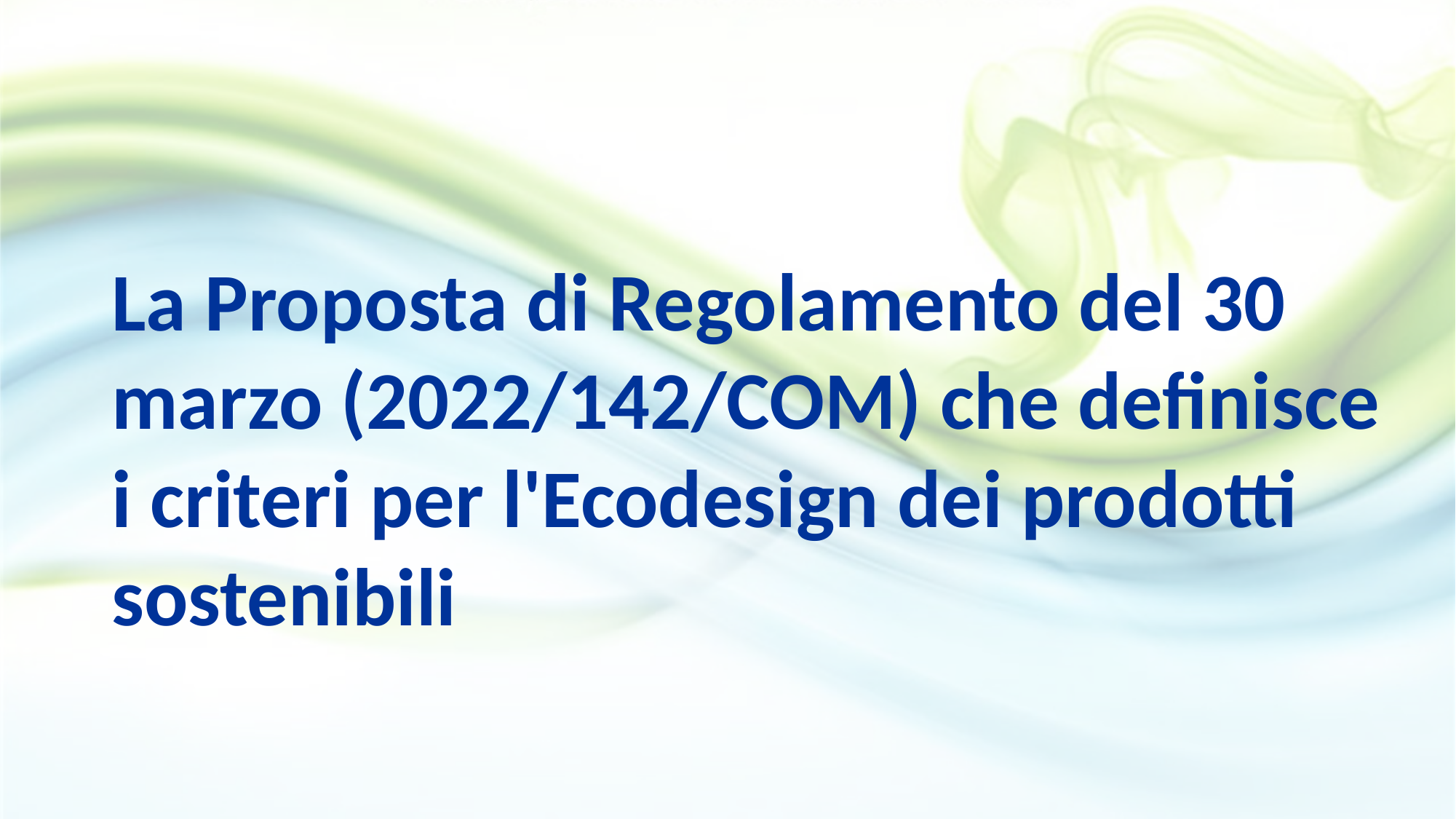

La Proposta di Regolamento del 30 marzo (2022/142/COM) che definisce i criteri per l'Ecodesign dei prodotti sostenibili